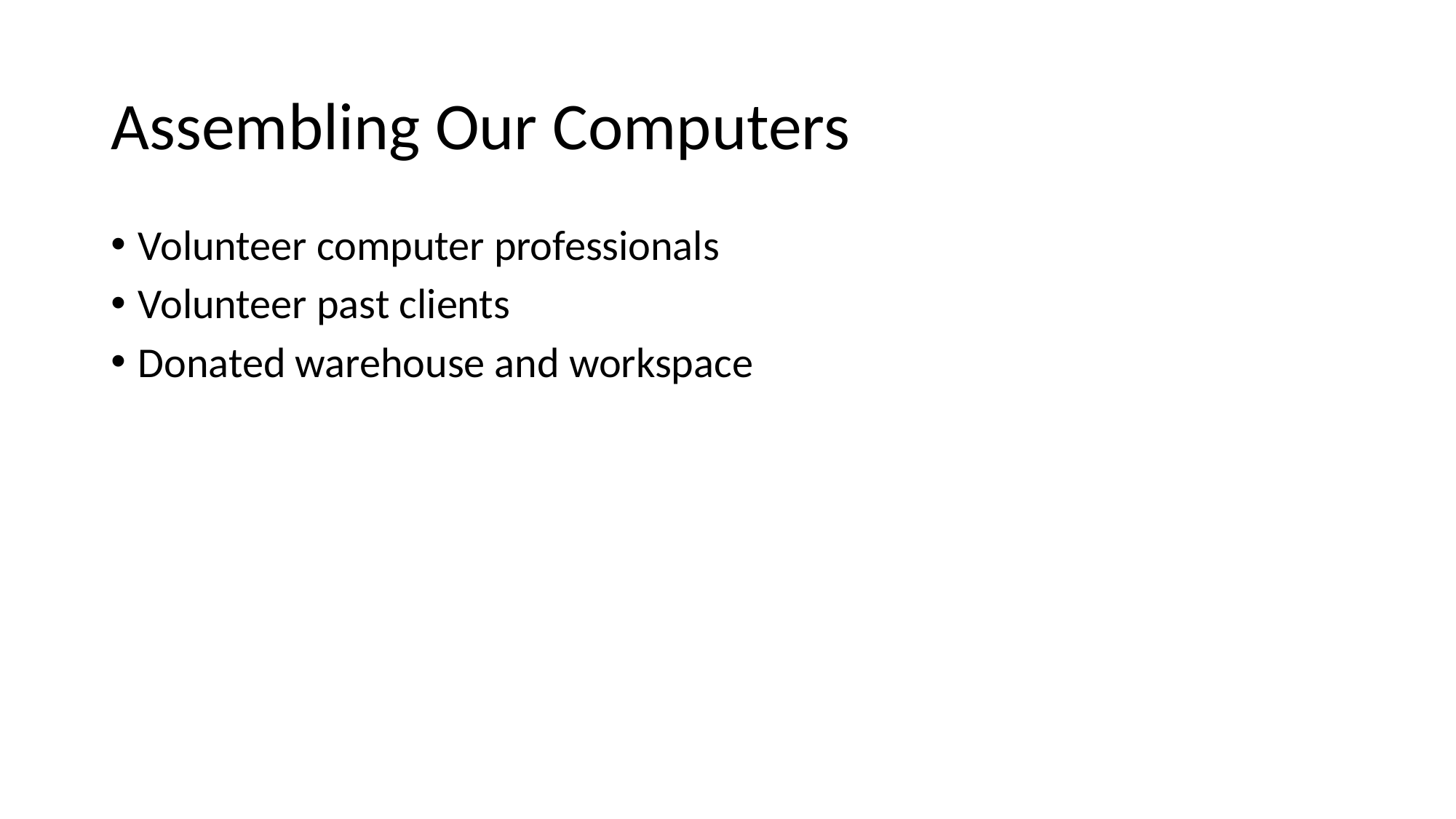

# Assembling Our Computers
Volunteer computer professionals
Volunteer past clients
Donated warehouse and workspace